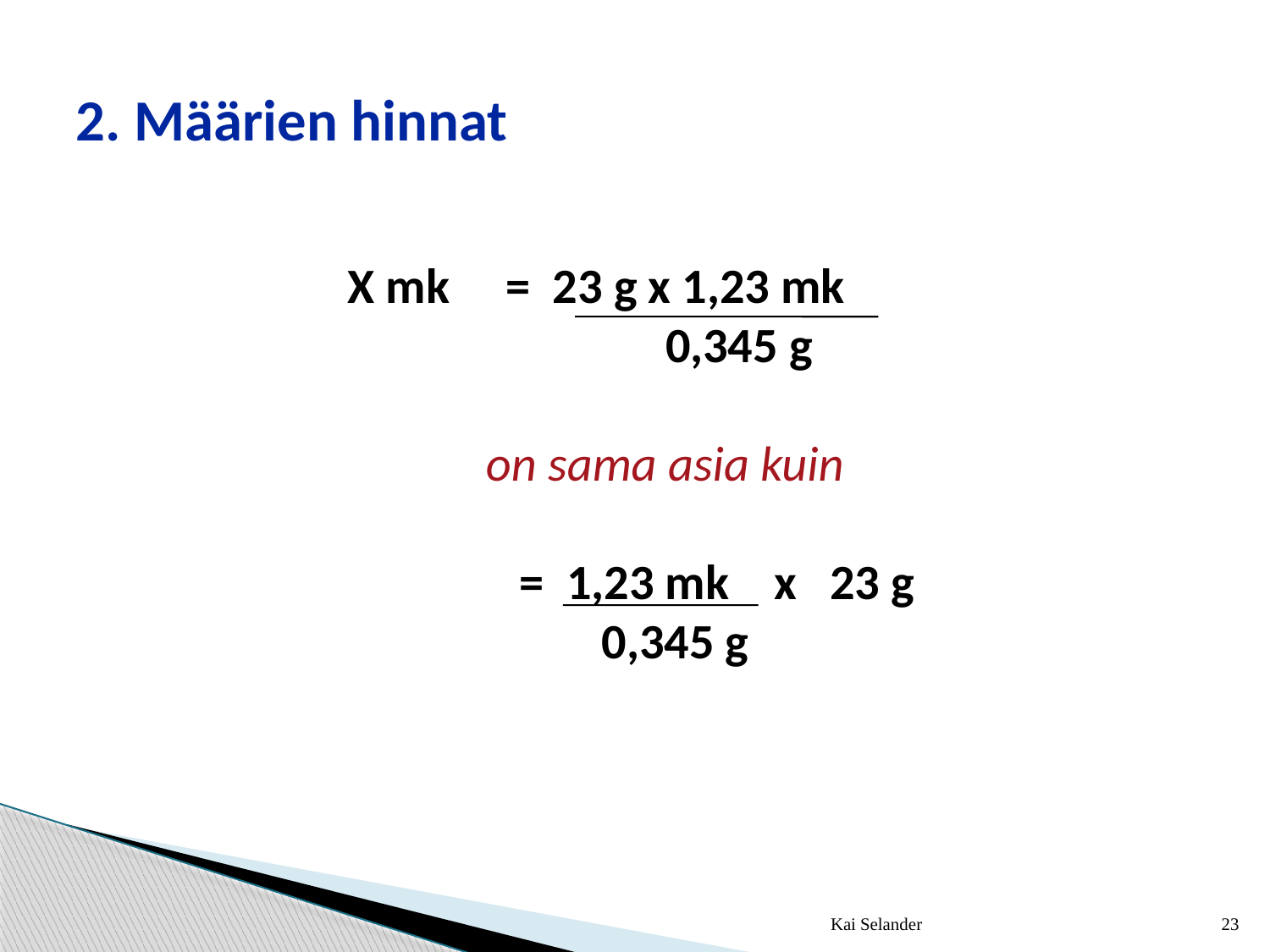

# 2. Määrien hinnat
X mk     =  23 g x 1,23 mk
	                 0,345 g

	 on sama asia kuin

	    =  1,23 mk    x   23 g
		0,345 g

Kai Selander
23